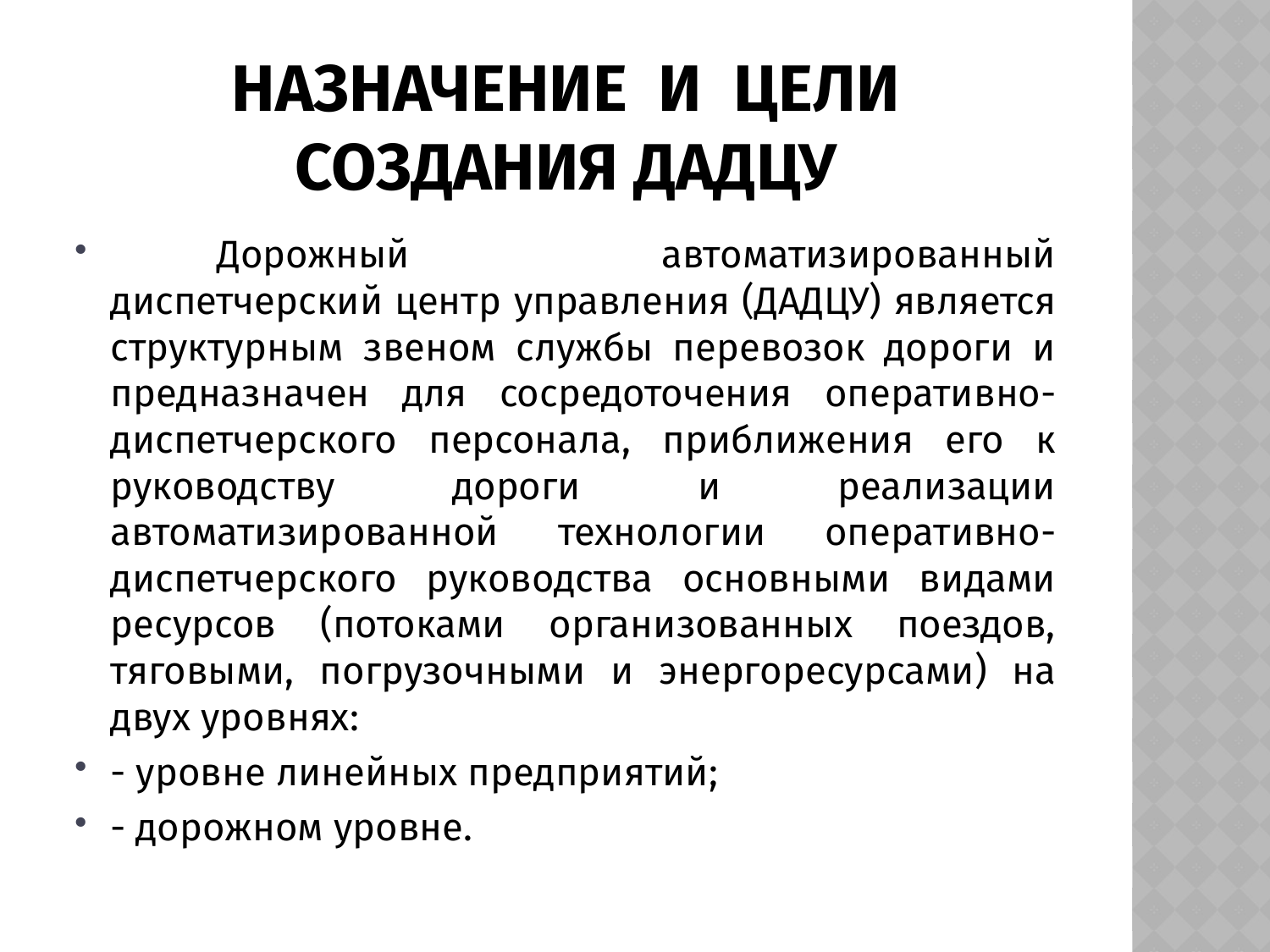

# Назначение  и  цели создания ДАДЦУ
	Дорожный автоматизированный диспетчерский центр управления (ДАДЦУ) является структурным звеном службы перевозок дороги и предназначен для сосредоточения оперативно-диспетчерского персонала, приближения его к руководству дороги и реализации автоматизированной технологии оперативно-диспетчерского руководства основными видами ресурсов (потоками организованных поездов, тяговыми, погрузочными и энерго­ресурсами) на двух уровнях:
- уровне линейных предприятий;
- дорожном уровне.